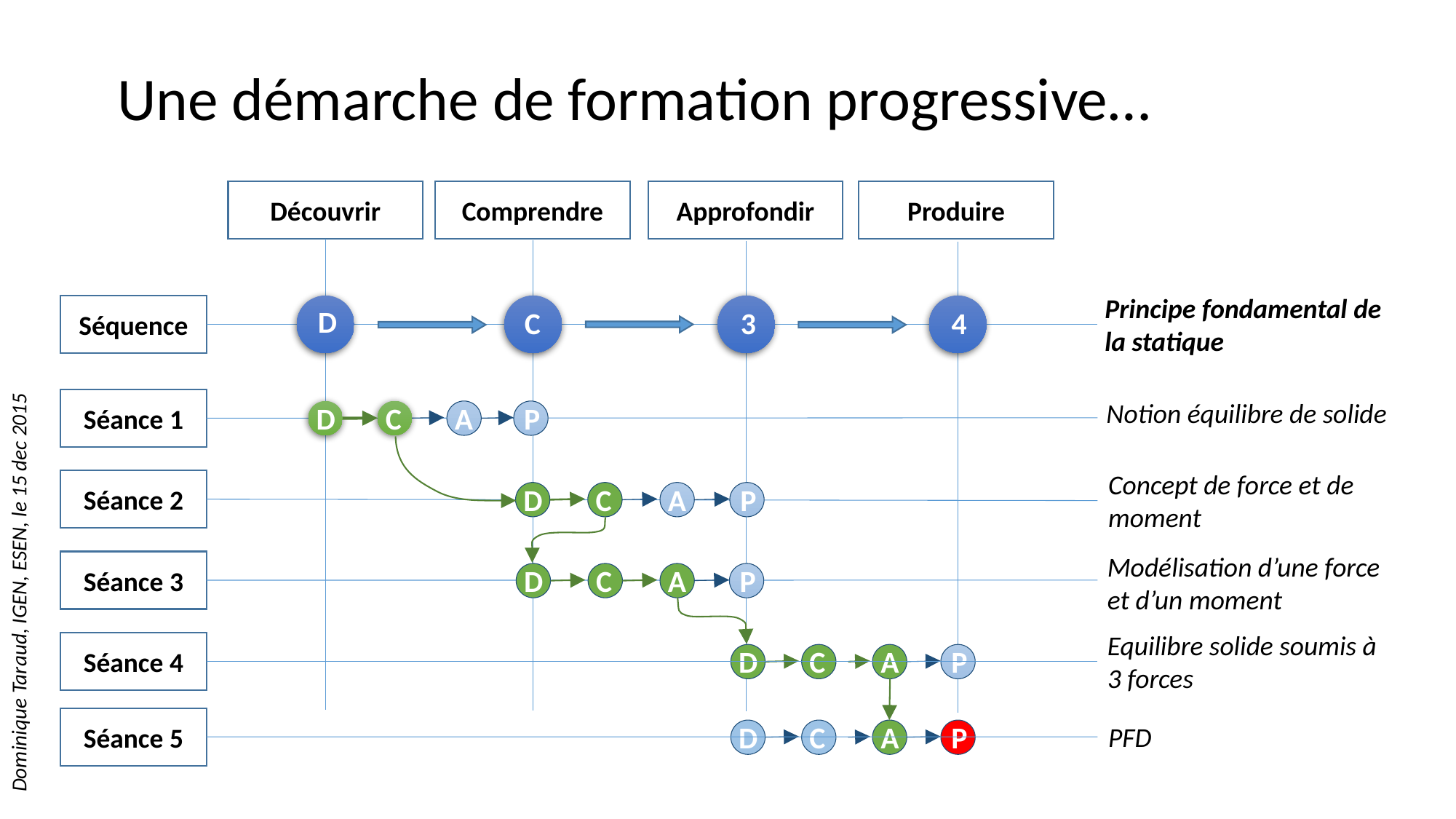

Une démarche de formation progressive…
Découvrir
Comprendre
Approfondir
Produire
Principe fondamental de la statique
Séquence

D
C
3
4

Séance 1
Notion équilibre de solide
C

D

A

P

Concept de force et de moment
Séance 2
D

C

A

P

Modélisation d’une force et d’un moment
Séance 3
D

C

A

P

Equilibre solide soumis à 3 forces
Séance 4
D

C

A
P

Séance 5
D

C

A
P

PFD